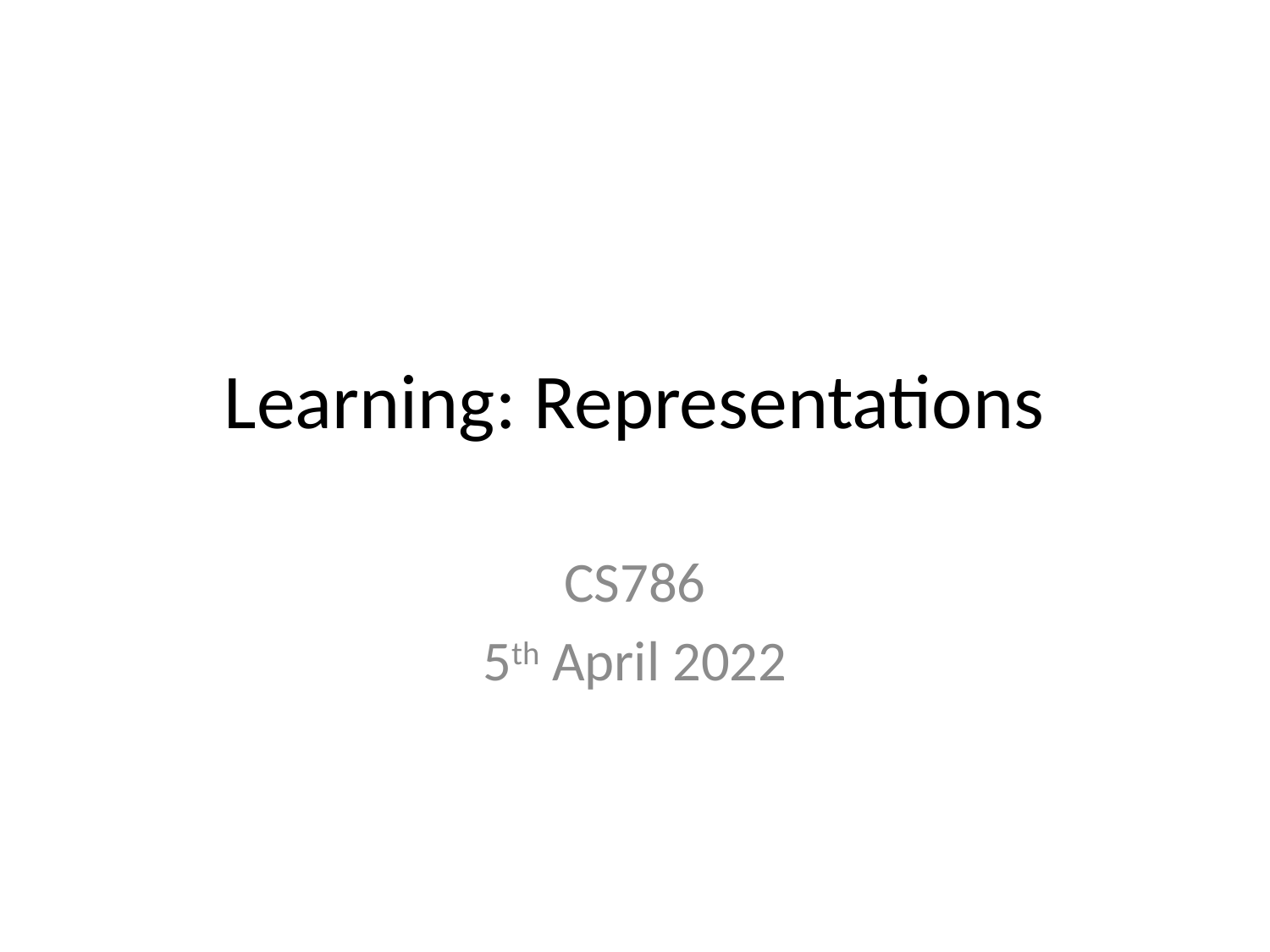

# Learning: Representations
CS786
5th April 2022